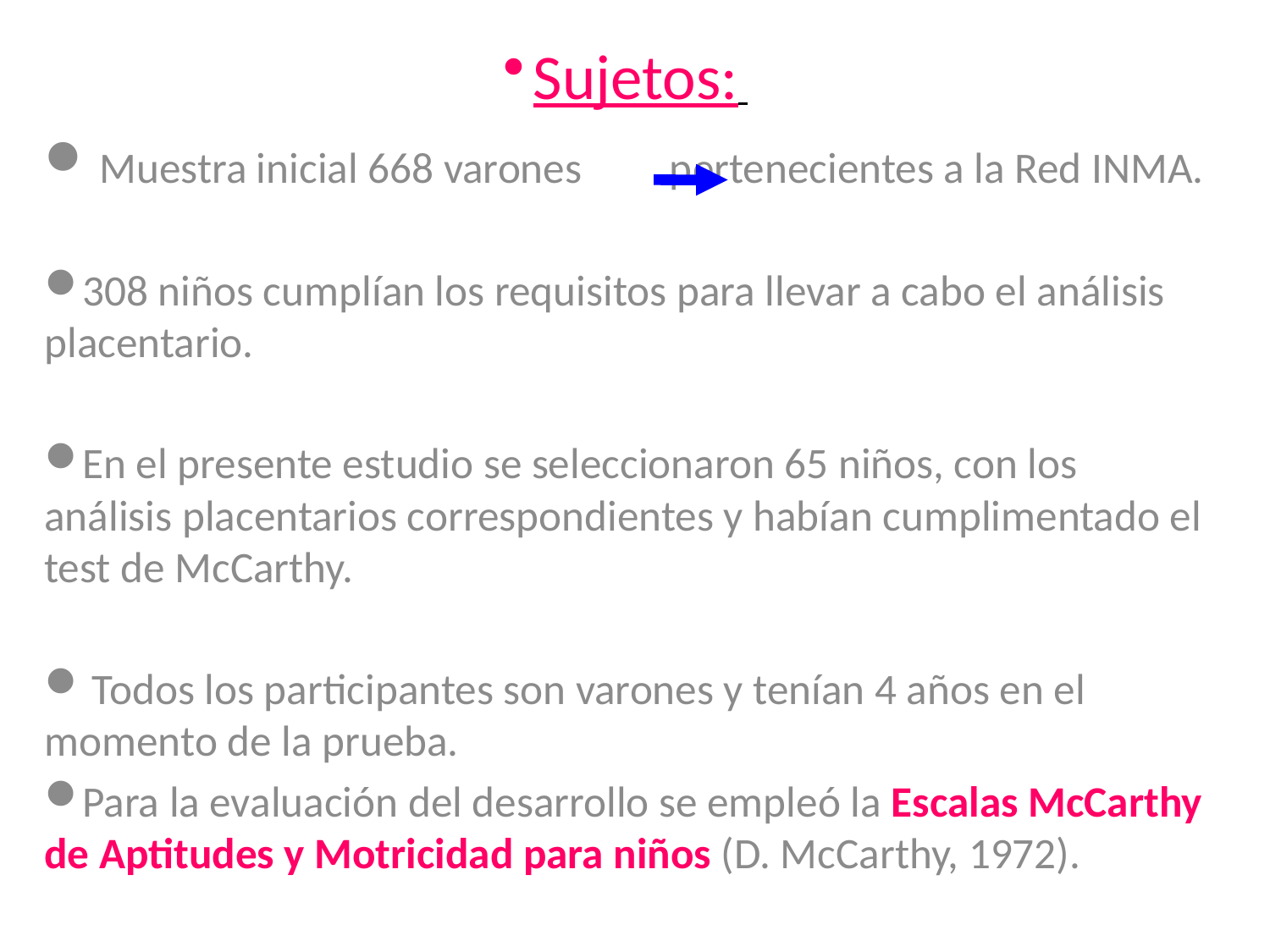

# Sujetos:
 Muestra inicial 668 varones         pertenecientes a la Red INMA.

308 niños cumplían los requisitos para llevar a cabo el análisis placentario.

En el presente estudio se seleccionaron 65 niños, con los análisis placentarios correspondientes y habían cumplimentado el test de McCarthy.

 Todos los participantes son varones y tenían 4 años en el momento de la prueba.
Para la evaluación del desarrollo se empleó la Escalas McCarthy de Aptitudes y Motricidad para niños (D. McCarthy, 1972).